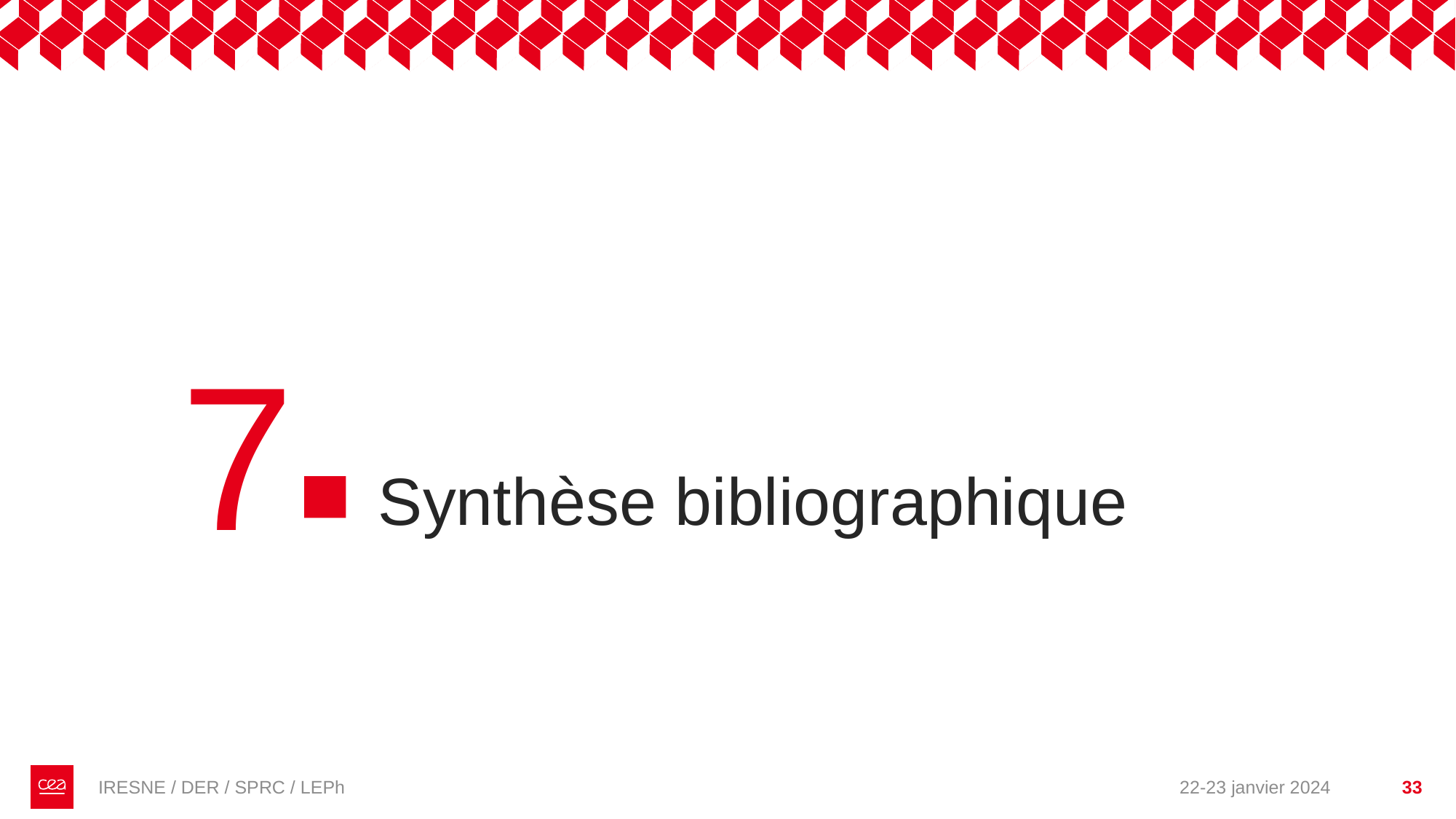

7
# Synthèse bibliographique

IRESNE / DER / SPRC / LEPh
22-23 janvier 2024
33